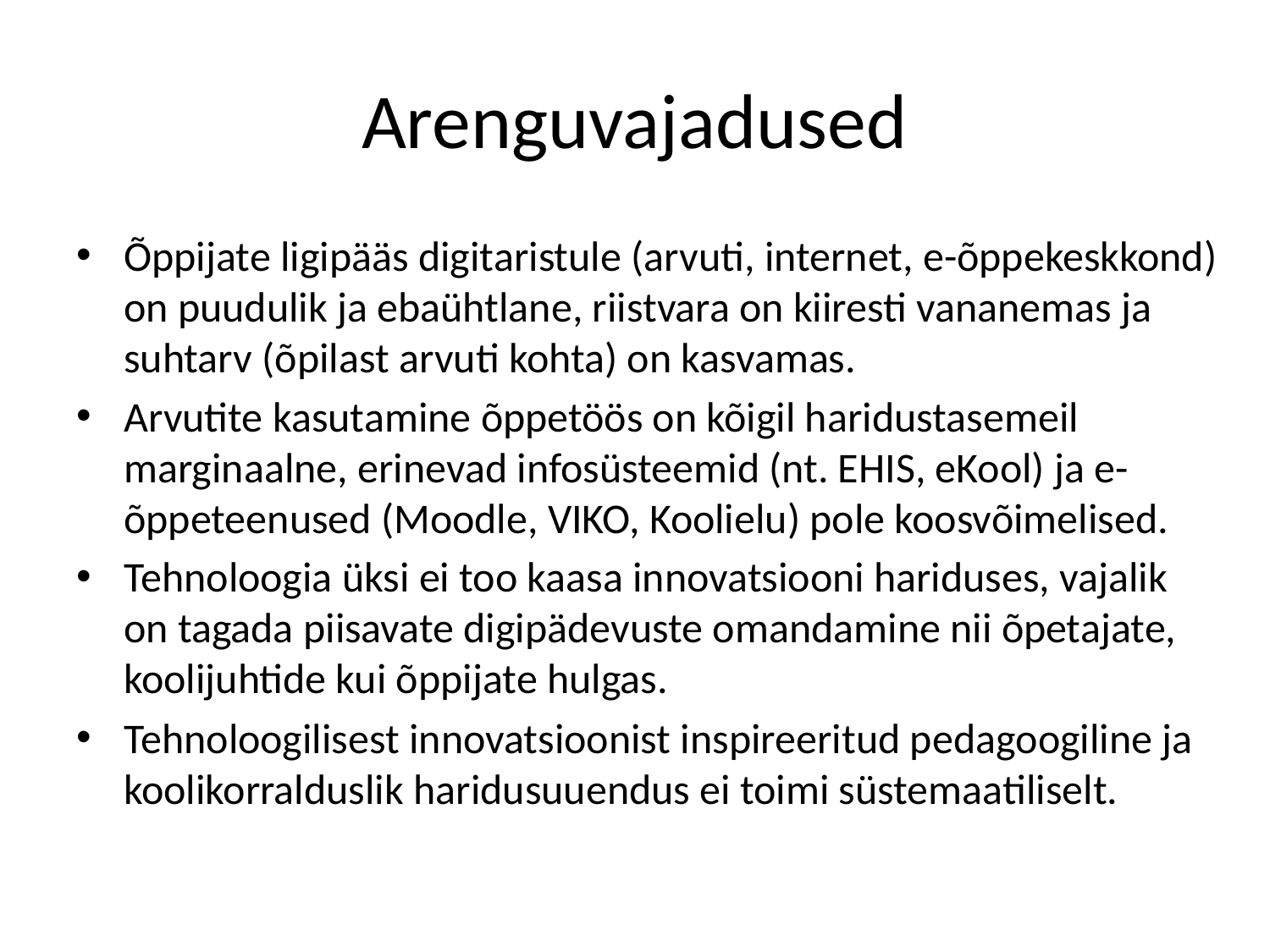

# Arenguvajadused
Õppijate ligipääs digitaristule (arvuti, internet, e-õppekeskkond) on puudulik ja ebaühtlane, riistvara on kiiresti vananemas ja suhtarv (õpilast arvuti kohta) on kasvamas.
Arvutite kasutamine õppetöös on kõigil haridustasemeil marginaalne, erinevad infosüsteemid (nt. EHIS, eKool) ja e-õppeteenused (Moodle, VIKO, Koolielu) pole koosvõimelised.
Tehnoloogia üksi ei too kaasa innovatsiooni hariduses, vajalik on tagada piisavate digipädevuste omandamine nii õpetajate, koolijuhtide kui õppijate hulgas.
Tehnoloogilisest innovatsioonist inspireeritud pedagoogiline ja koolikorralduslik haridusuuendus ei toimi süstemaatiliselt.